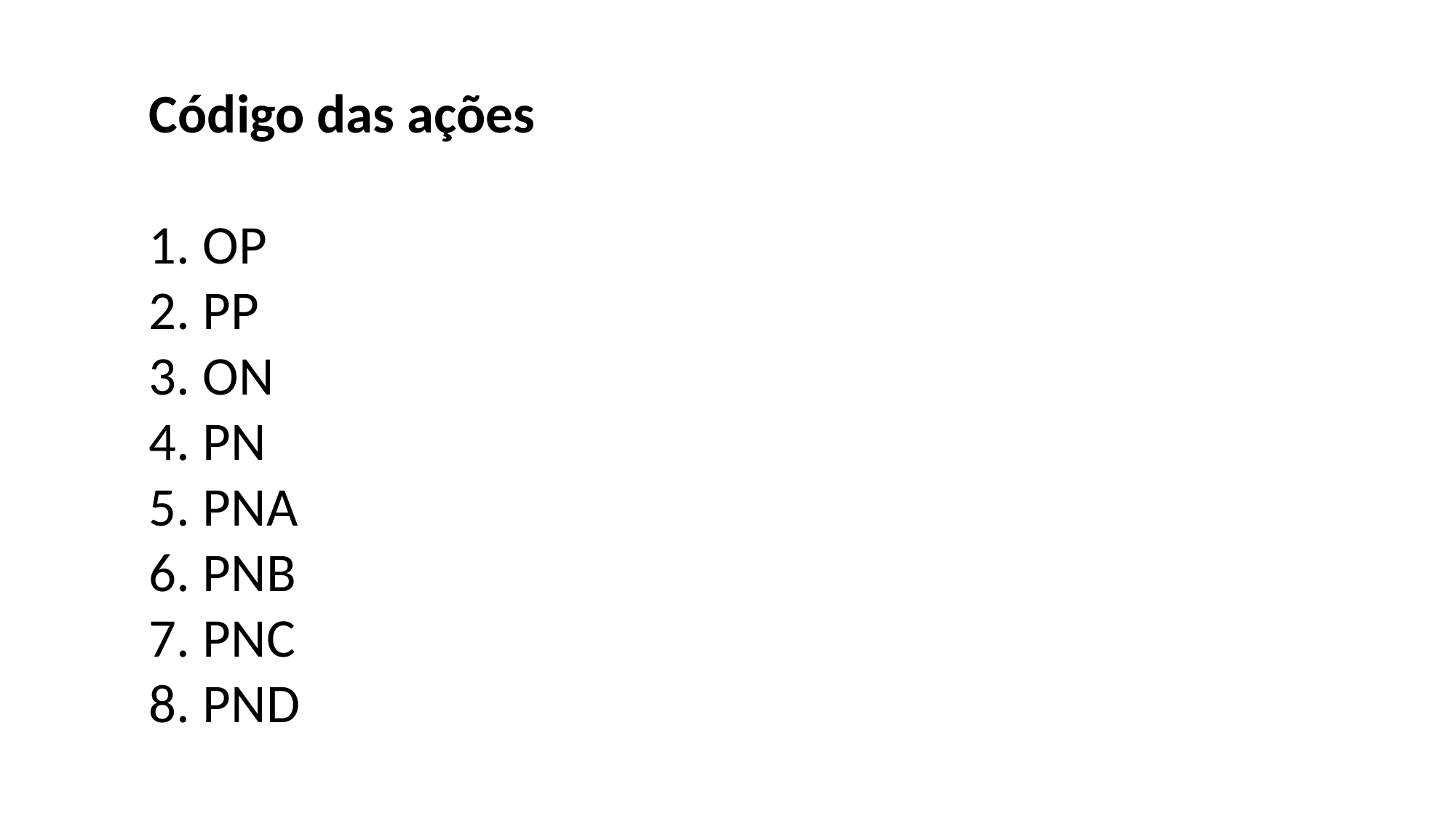

Código das ações

1. OP
2. PP
3. ON
4. PN
5. PNA
6. PNB
7. PNC
8. PND